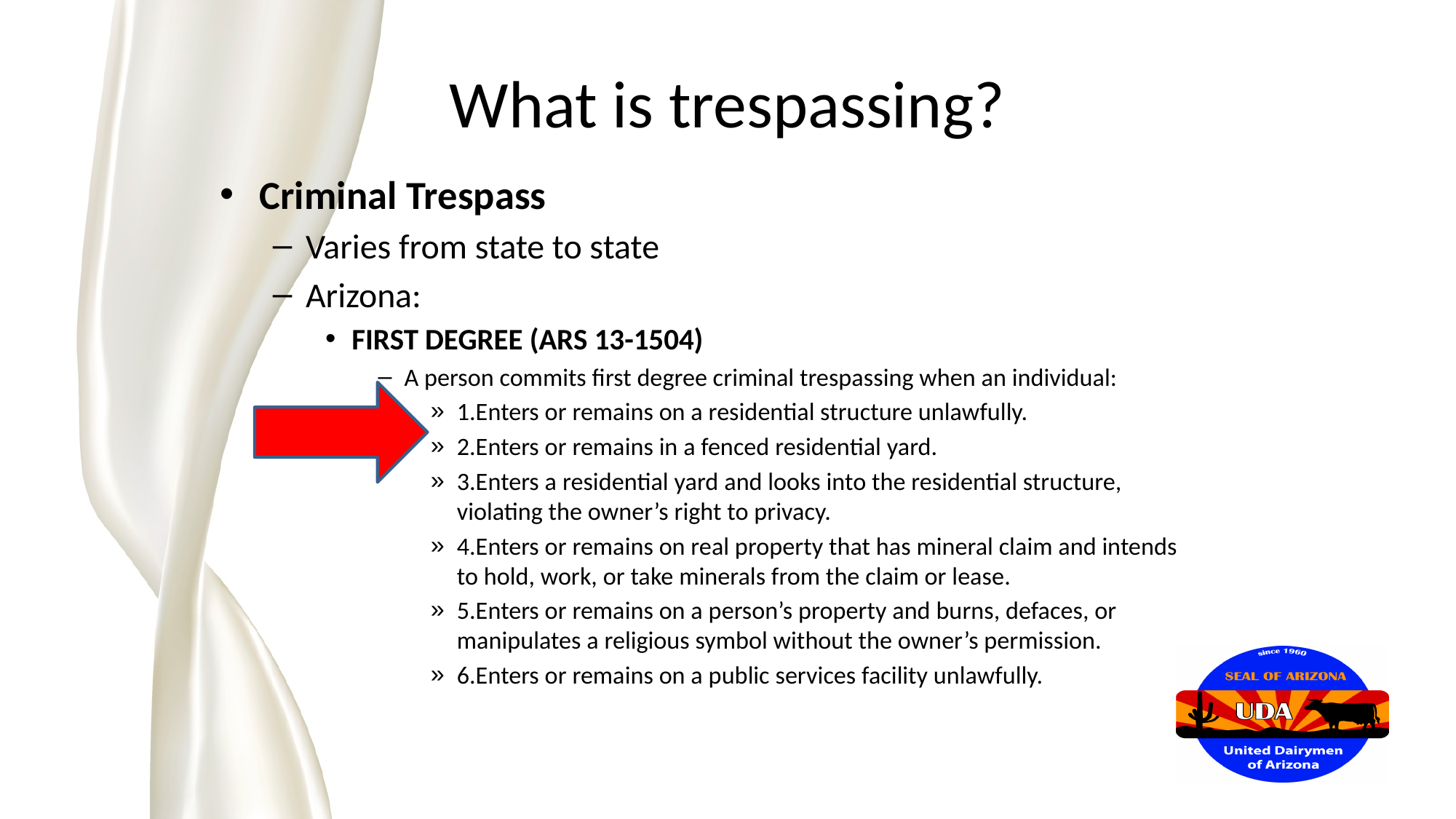

# What is trespassing?
Criminal Trespass
Varies from state to state
Arizona:
FIRST DEGREE (ARS 13-1504)
A person commits first degree criminal trespassing when an individual:
1.Enters or remains on a residential structure unlawfully.
2.Enters or remains in a fenced residential yard.
3.Enters a residential yard and looks into the residential structure, violating the owner’s right to privacy.
4.Enters or remains on real property that has mineral claim and intends to hold, work, or take minerals from the claim or lease.
5.Enters or remains on a person’s property and burns, defaces, or manipulates a religious symbol without the owner’s permission.
6.Enters or remains on a public services facility unlawfully.